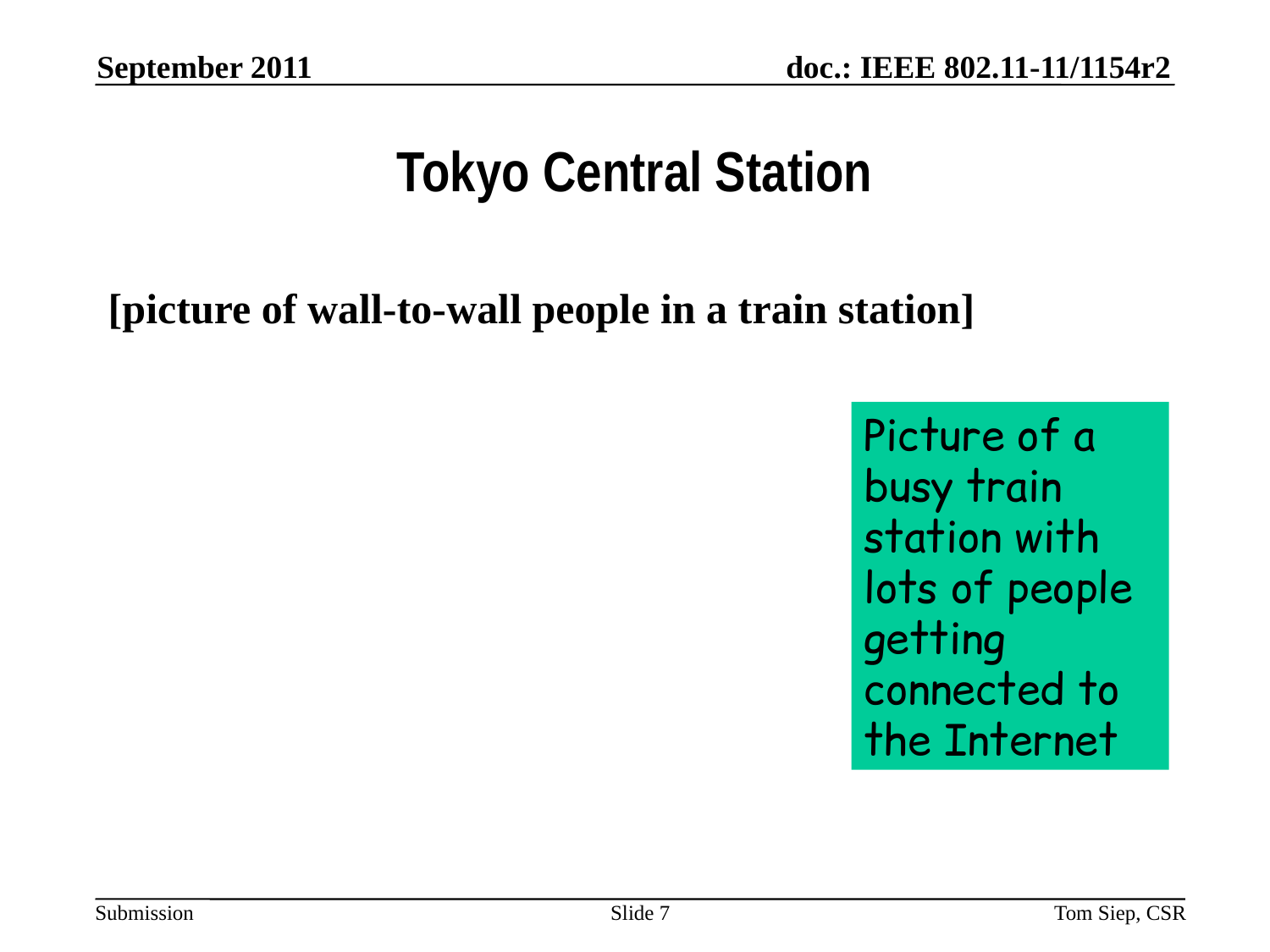

September 2011
# Tokyo Central Station
[picture of wall-to-wall people in a train station]
Picture of a busy train station with lots of people getting connected to the Internet
Slide 7
Tom Siep, CSR